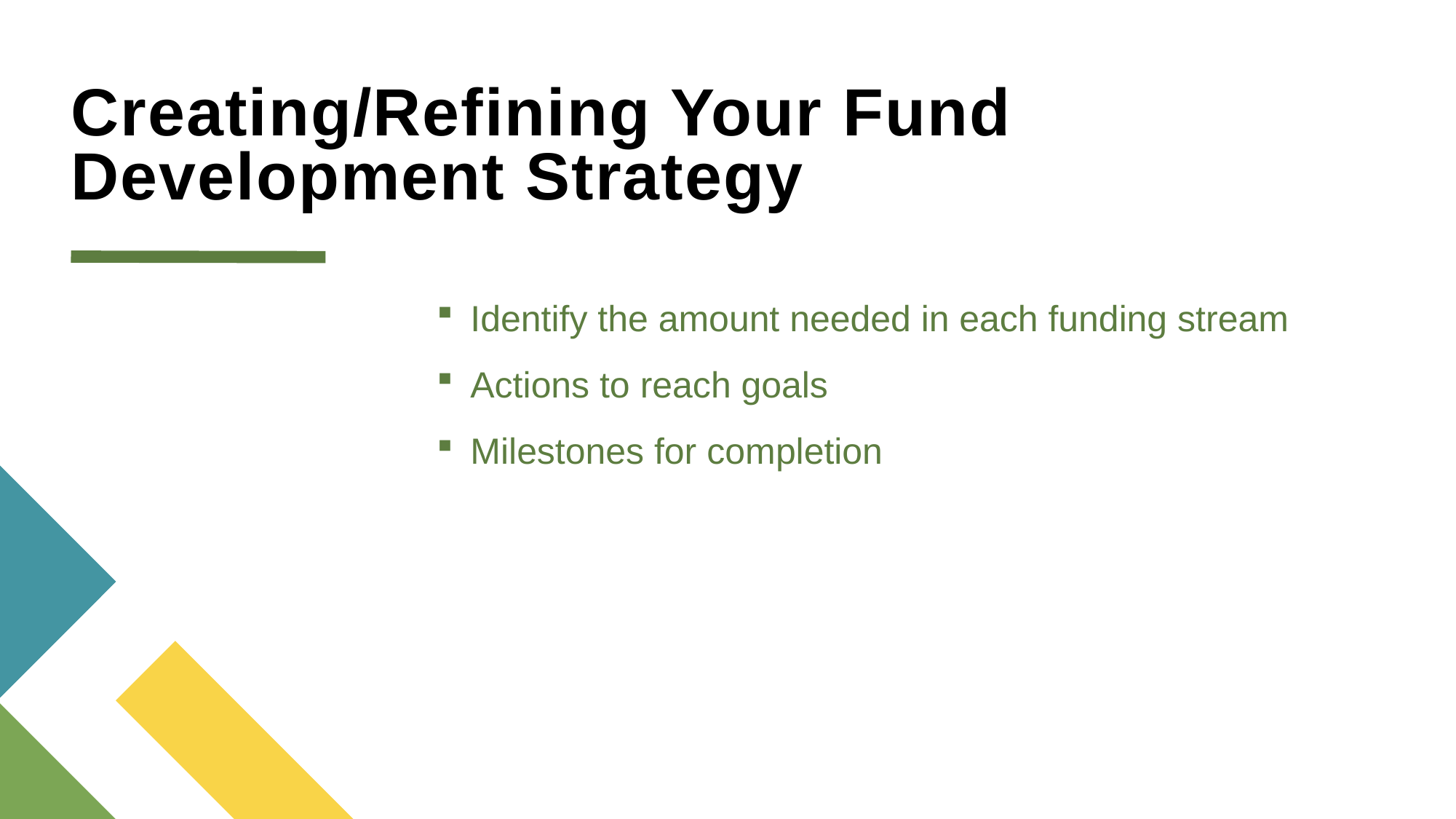

# Creating/Refining Your Fund Development Strategy
Identify the amount needed in each funding stream
Actions to reach goals
Milestones for completion